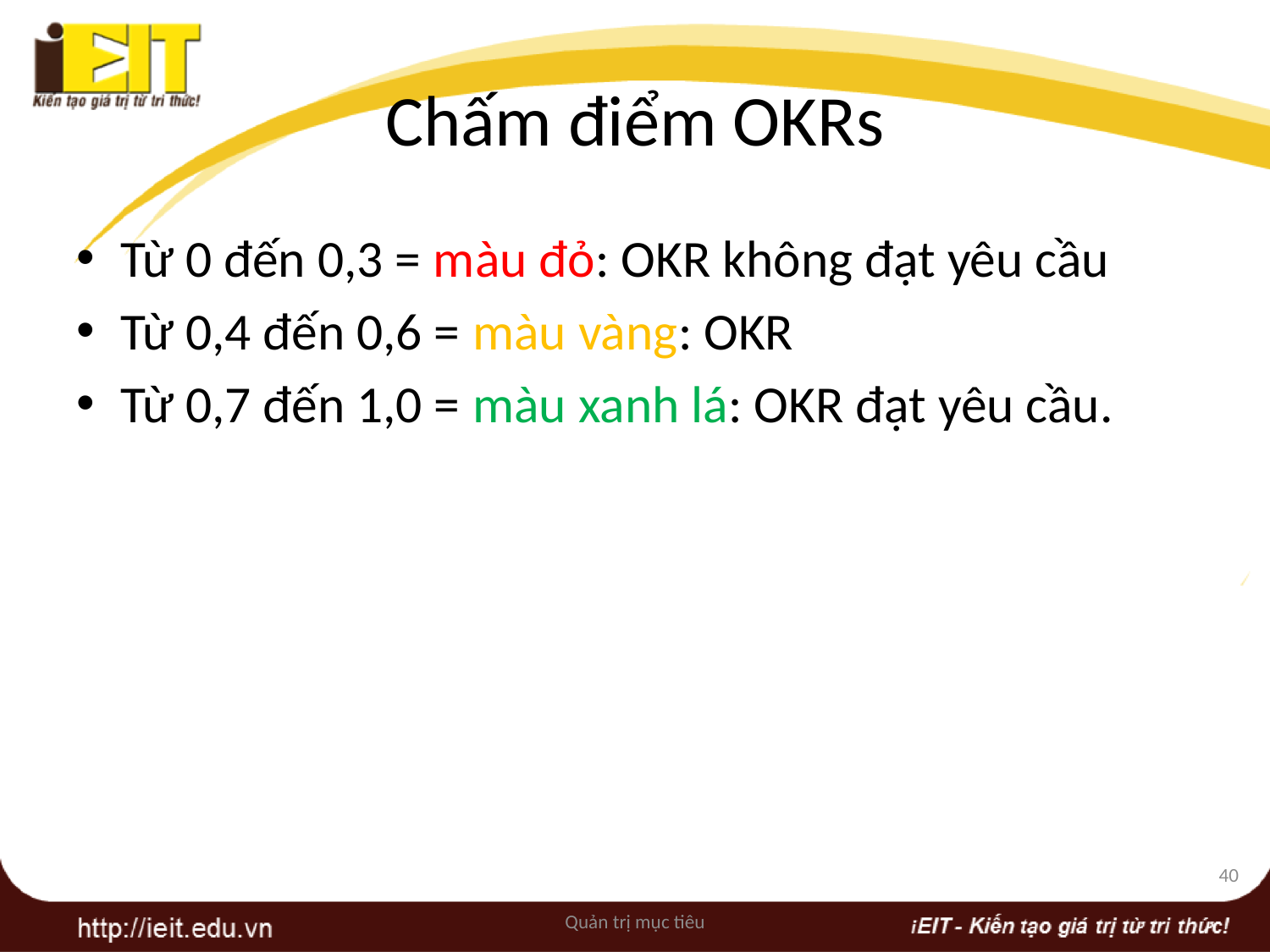

# Chấm điểm OKRs
Từ 0 đến 0,3 = màu đỏ: OKR không đạt yêu cầu
Từ 0,4 đến 0,6 = màu vàng: OKR
Từ 0,7 đến 1,0 = màu xanh lá: OKR đạt yêu cầu.
40
Quản trị mục tiêu